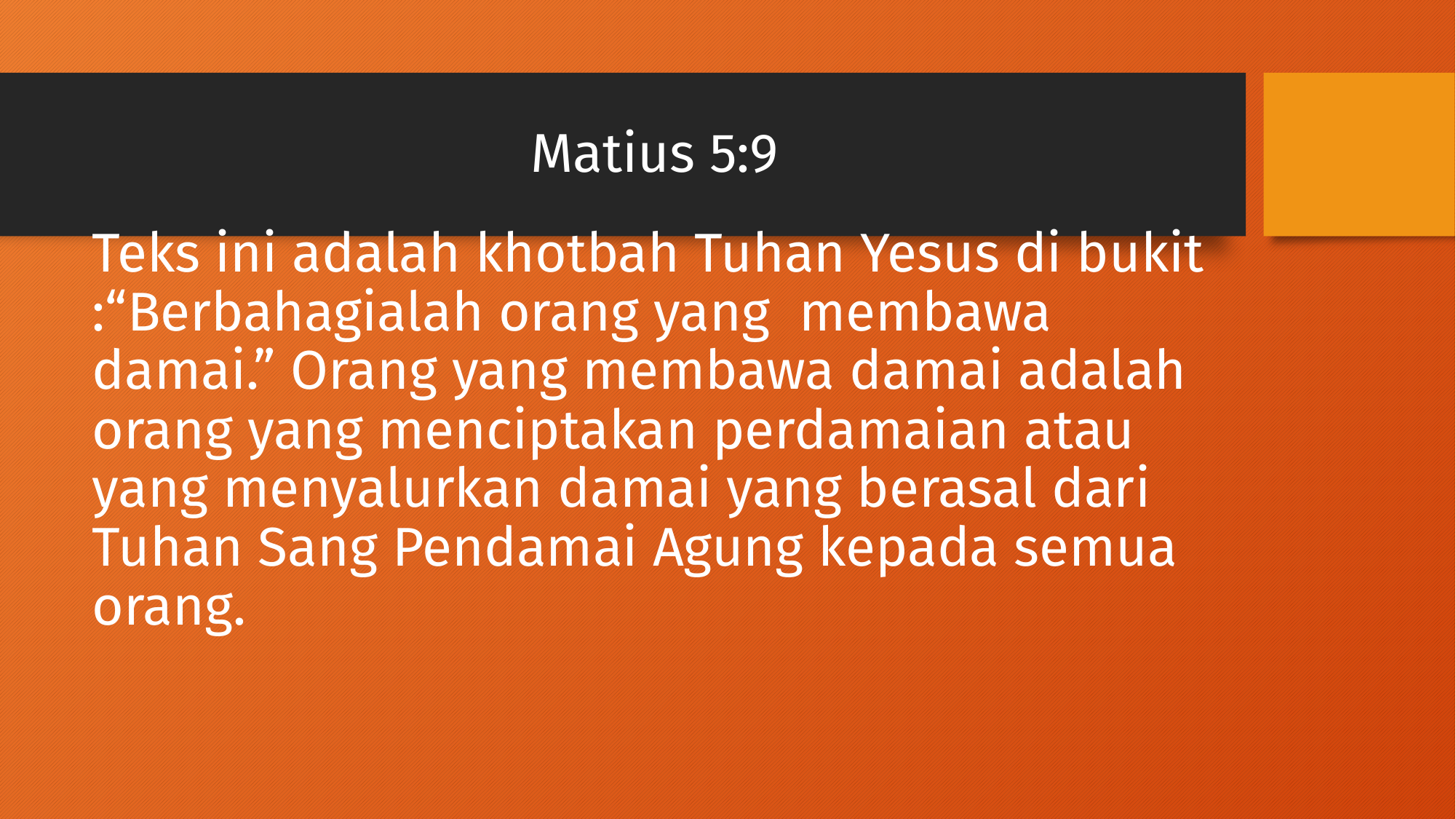

# Matius 5:9
Teks ini adalah khotbah Tuhan Yesus di bukit :“Berbahagialah orang yang  membawa damai.” Orang yang membawa damai adalah orang yang menciptakan perdamaian atau yang menyalurkan damai yang berasal dari Tuhan Sang Pendamai Agung kepada semua orang.